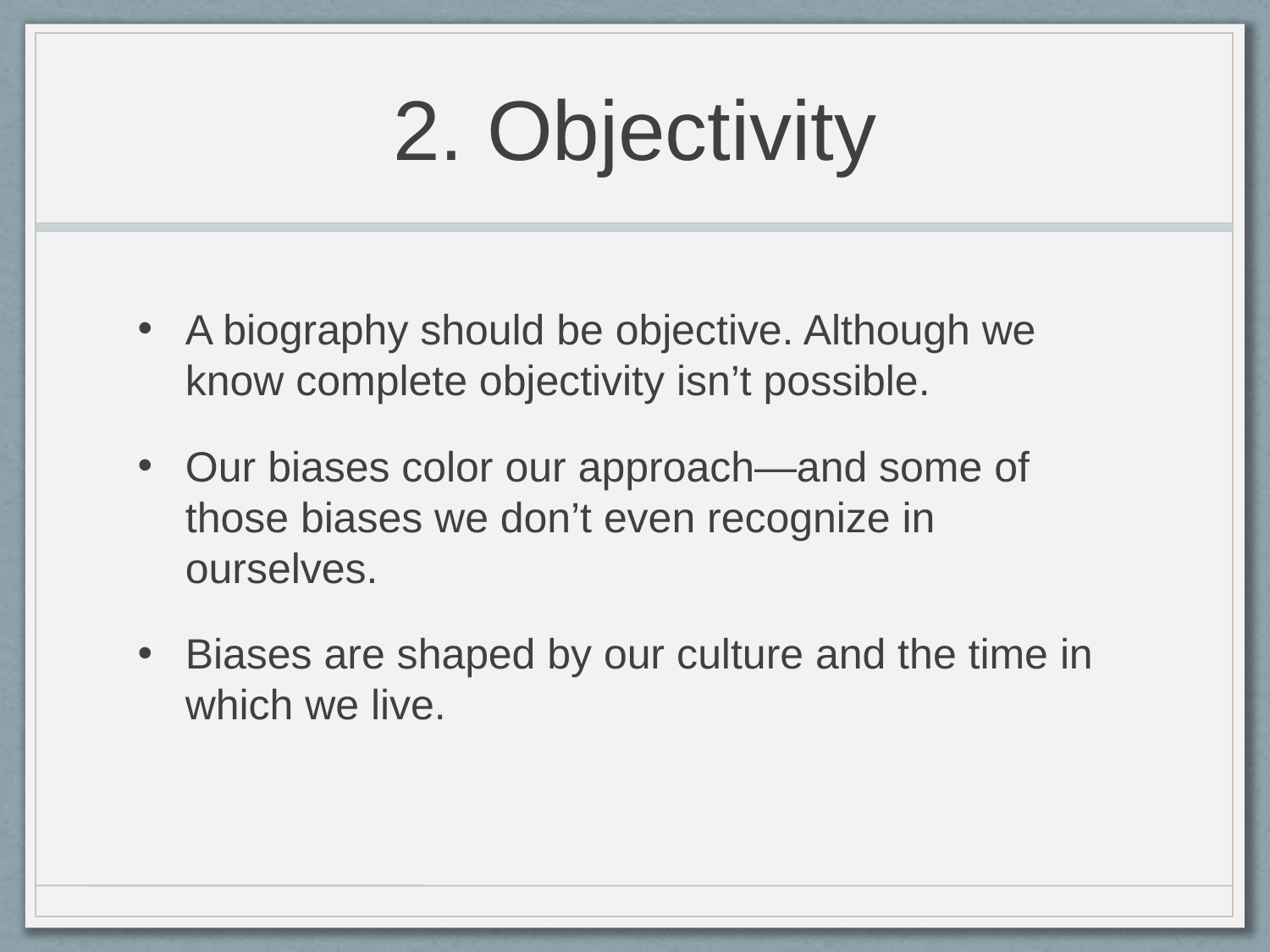

# 2. Objectivity
A biography should be objective. Although we know complete objectivity isn’t possible.
Our biases color our approach—and some of those biases we don’t even recognize in ourselves.
Biases are shaped by our culture and the time in which we live.